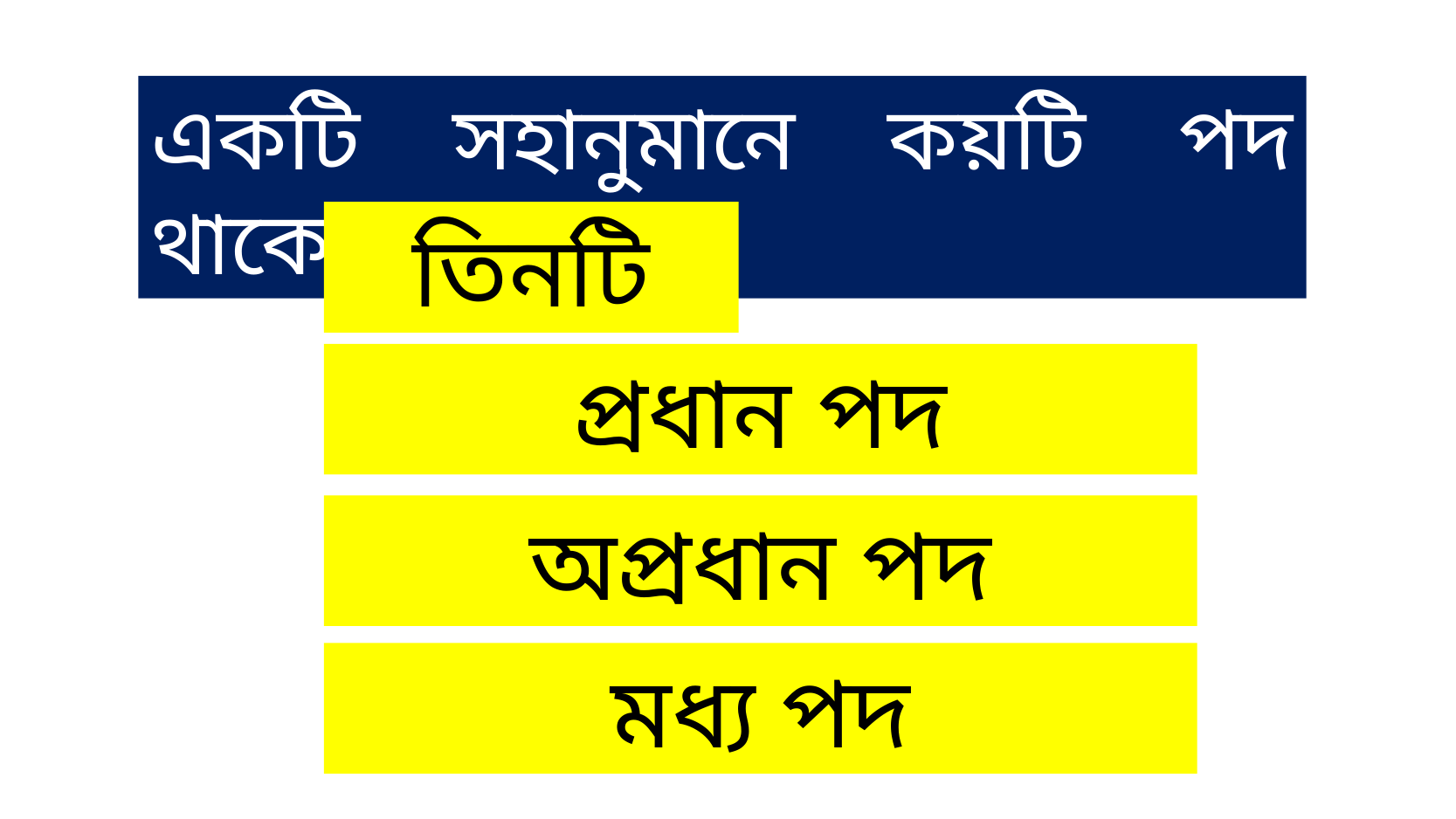

একটি সহানুমানে কয়টি পদ থাকে?
তিনটি
প্রধান পদ
অপ্রধান পদ
মধ্য পদ